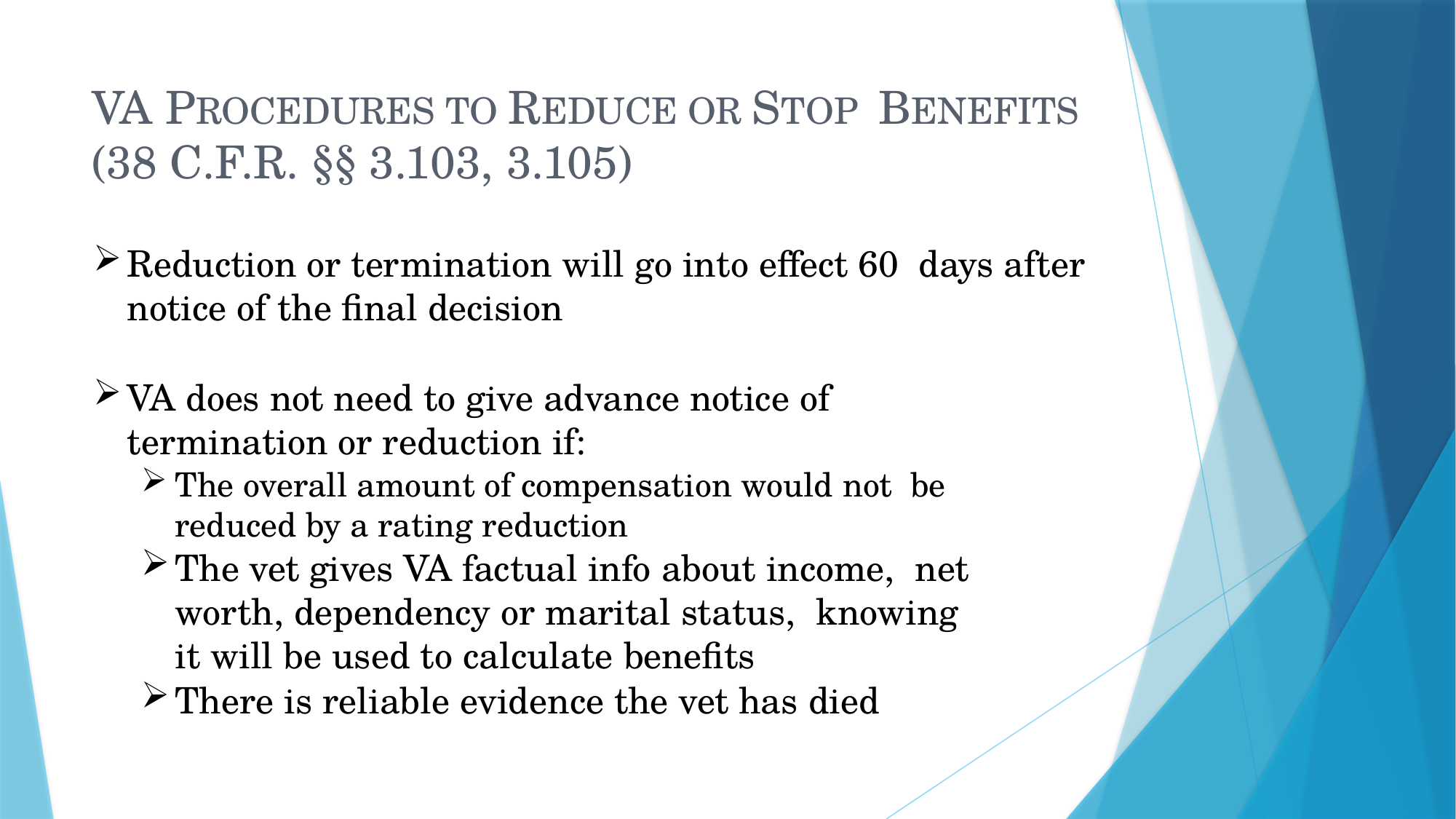

# VA PROCEDURES TO REDUCE OR STOP  BENEFITS (38 C.F.R. §§ 3.103, 3.105)
Reduction or termination will go into effect 60  days after notice of the final decision

VA does not need to give advance notice of  termination or reduction if:
The overall amount of compensation would not  be reduced by a rating reduction
The vet gives VA factual info about income,  net worth, dependency or marital status,  knowing it will be used to calculate benefits
There is reliable evidence the vet has died